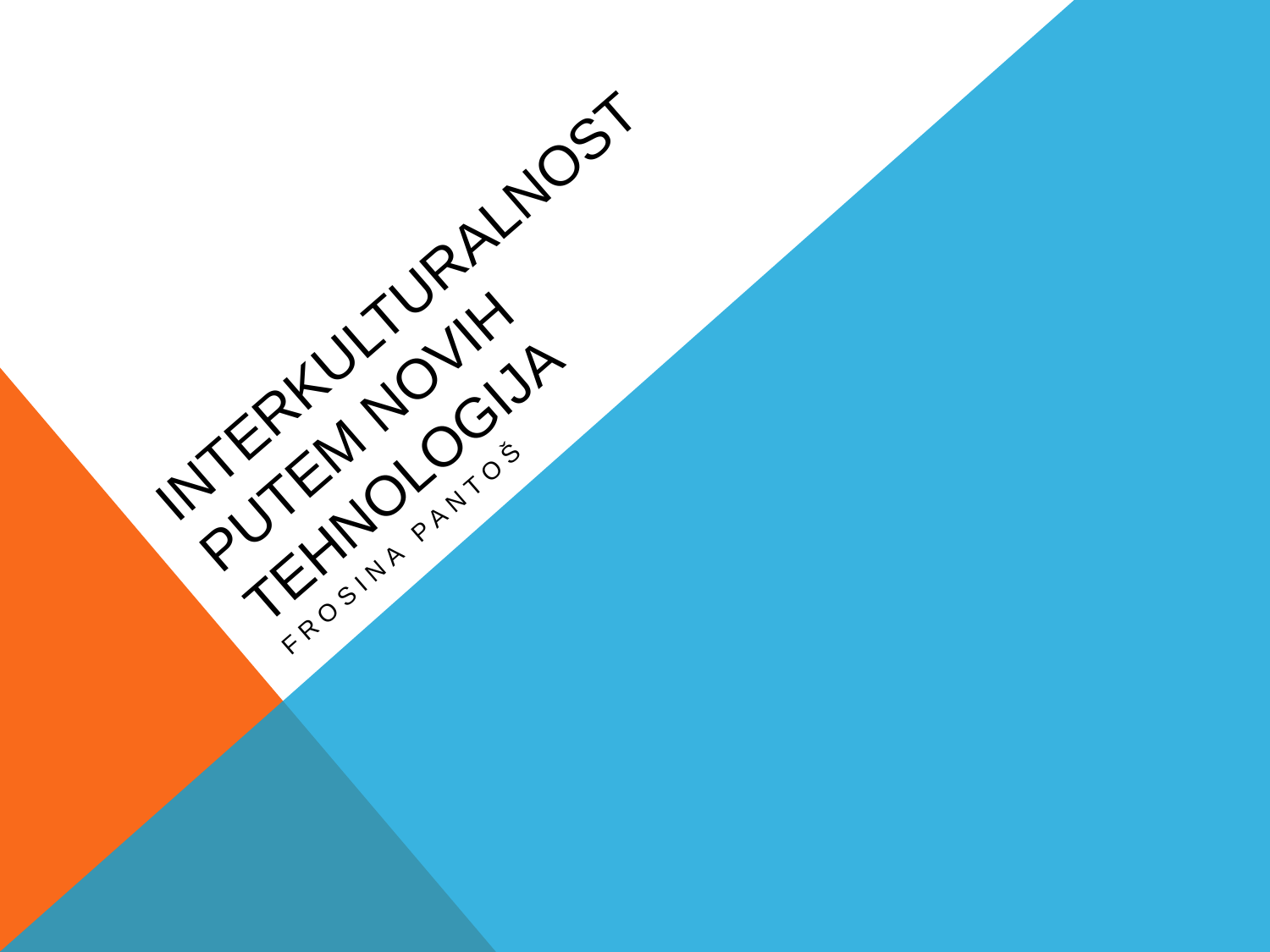

# Interkulturalnost putem novih tehnologija
Frosina Pantoš